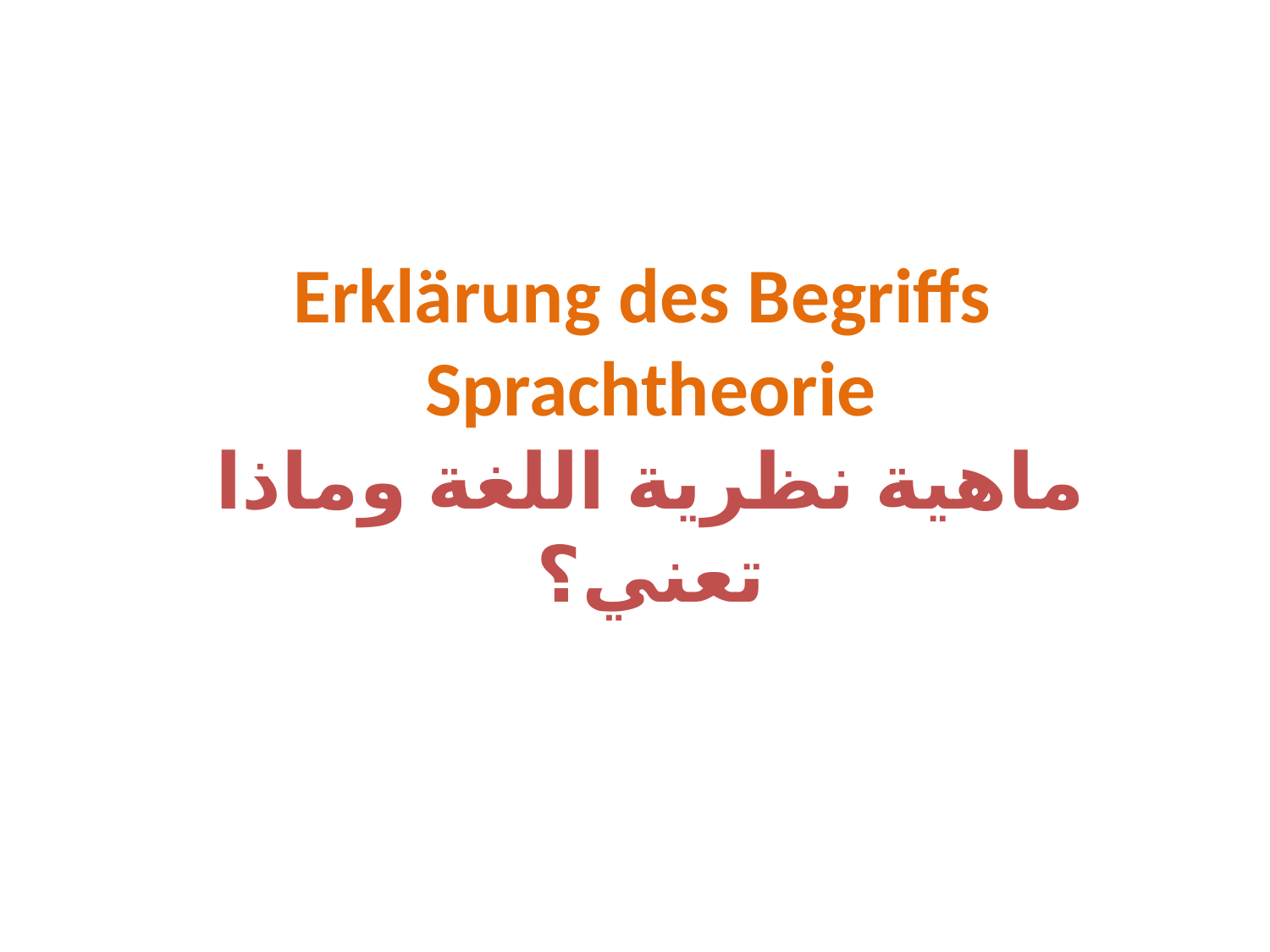

# Erklärung des Begriffs Sprachtheorie ماهية نظرية اللغة وماذا تعني؟